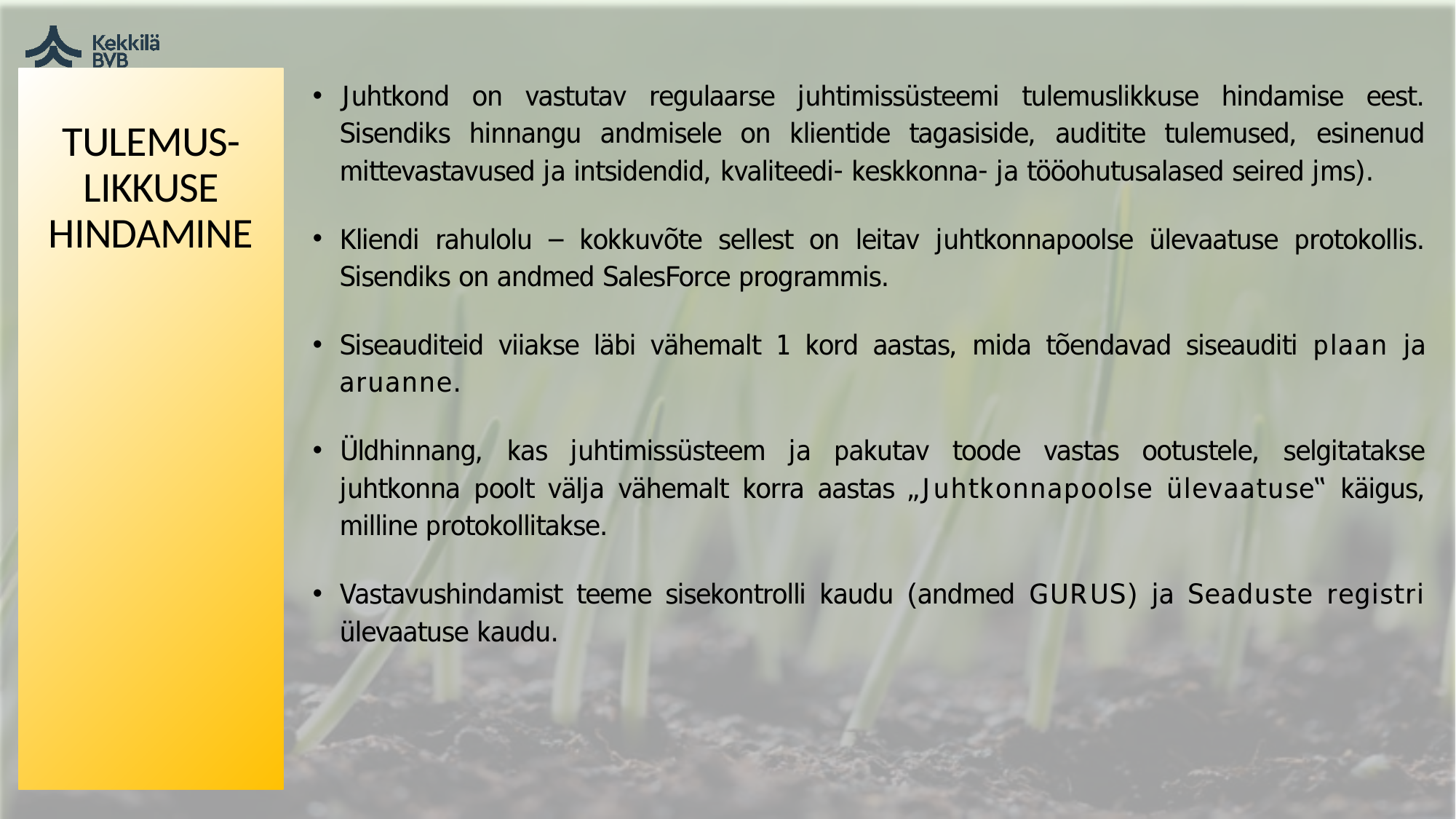

# TULEMUS-LIKKUSE HINDAMINE
Juhtkond on vastutav regulaarse juhtimissüsteemi tulemuslikkuse hindamise eest. Sisendiks hinnangu andmisele on klientide tagasiside, auditite tulemused, esinenud mittevastavused ja intsidendid, kvaliteedi- keskkonna- ja tööohutusalased seired jms).
Kliendi rahulolu – kokkuvõte sellest on leitav juhtkonnapoolse ülevaatuse protokollis. Sisendiks on andmed SalesForce programmis.
Siseauditeid viiakse läbi vähemalt 1 kord aastas, mida tõendavad siseauditi plaan ja aruanne.
Üldhinnang, kas juhtimissüsteem ja pakutav toode vastas ootustele, selgitatakse juhtkonna poolt välja vähemalt korra aastas „Juhtkonnapoolse ülevaatuse“ käigus, milline protokollitakse.
Vastavushindamist teeme sisekontrolli kaudu (andmed GURUS) ja Seaduste registri ülevaatuse kaudu.